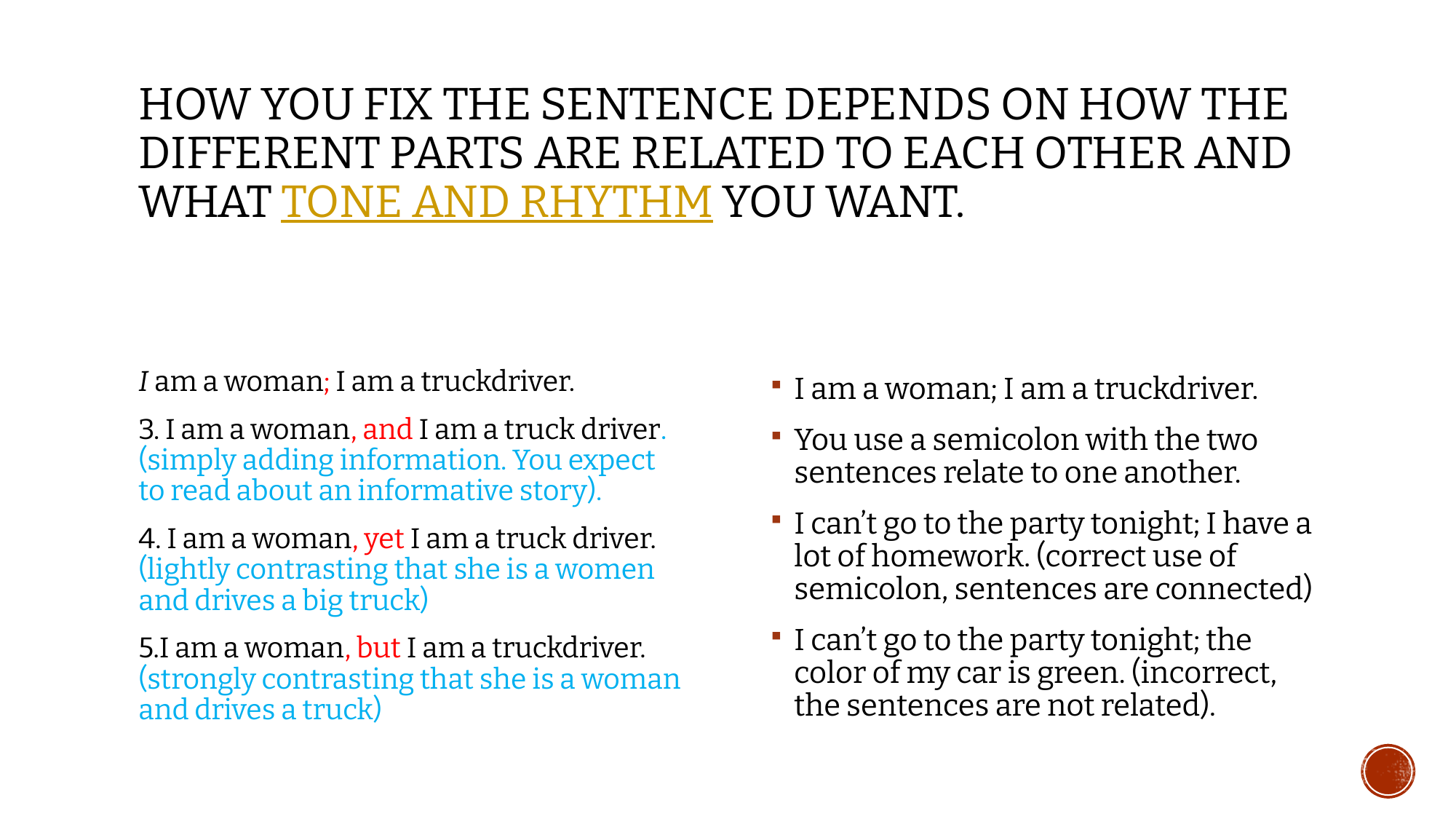

# How you fix the sentence depends on how the different parts are related to each other and what tone and rhythm you want.

I am a woman; I am a truckdriver.
3. I am a woman, and I am a truck driver.(simply adding information. You expect to read about an informative story).
4. I am a woman, yet I am a truck driver. (lightly contrasting that she is a women and drives a big truck)
5.I am a woman, but I am a truckdriver. (strongly contrasting that she is a woman and drives a truck)

I am a woman; I am a truckdriver.
You use a semicolon with the two sentences relate to one another.
I can’t go to the party tonight; I have a lot of homework. (correct use of semicolon, sentences are connected)
I can’t go to the party tonight; the color of my car is green. (incorrect, the sentences are not related).